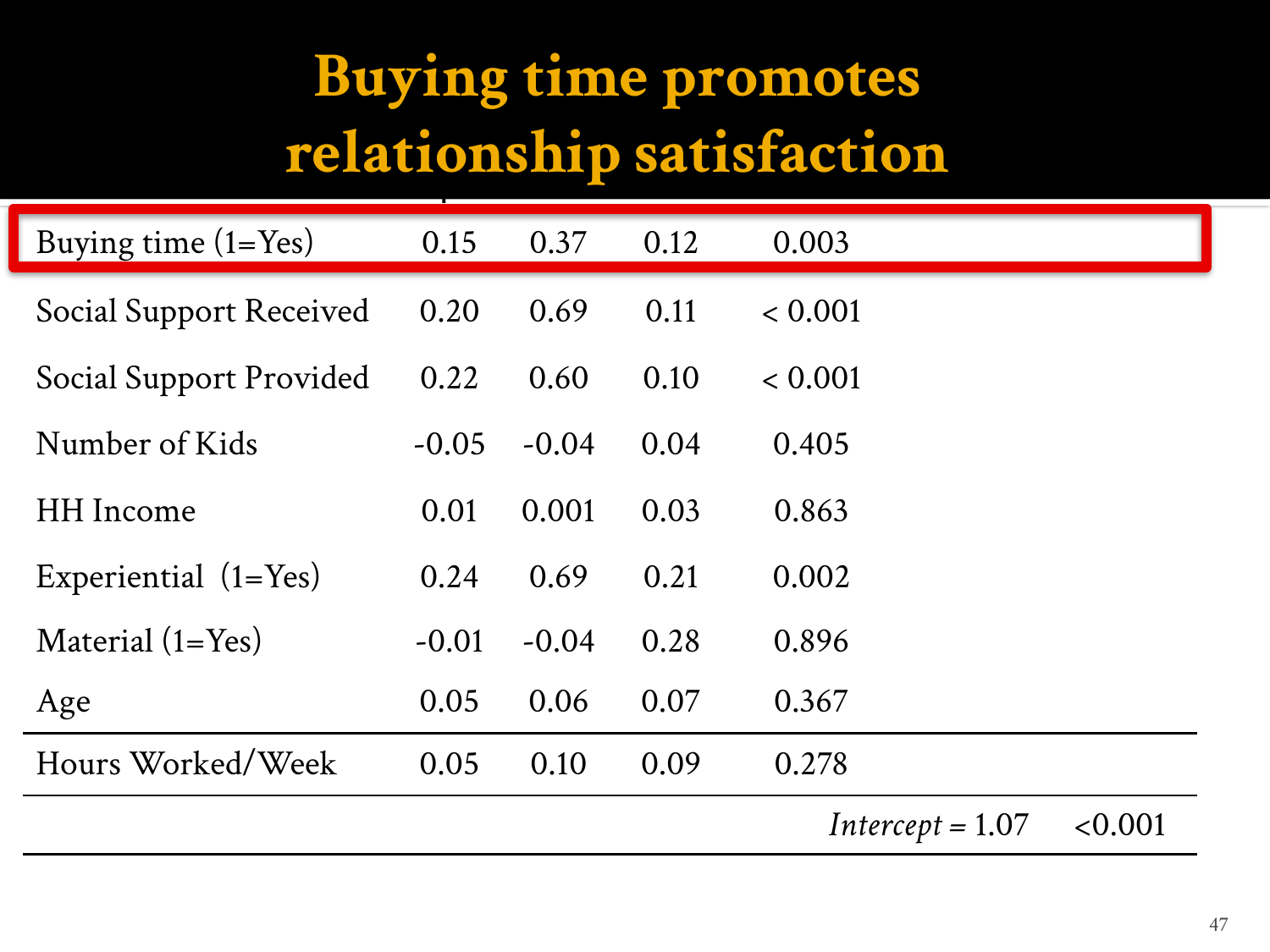

# Buying time promotes relationship satisfaction
Study 2: Buying time vs. social support
| Variable | β | B | SE | P-value |  |  |
| --- | --- | --- | --- | --- | --- | --- |
| Buying time (1=Yes) | 0.15 | 0.37 | 0.12 | 0.003 |  |  |
| Social Support Received | 0.20 | 0.69 | 0.11 | < 0.001 |  |  |
| Social Support Provided | 0.22 | 0.60 | 0.10 | < 0.001 |  |  |
| Number of Kids | -0.05 | -0.04 | 0.04 | 0.405 |  |  |
| HH Income | 0.01 | 0.001 | 0.03 | 0.863 |  |  |
| Experiential (1=Yes) | 0.24 | 0.69 | 0.21 | 0.002 |  |  |
| Material (1=Yes) | -0.01 | -0.04 | 0.28 | 0.896 |  |  |
| Age | 0.05 | 0.06 | 0.07 | 0.367 |  |  |
| Hours Worked/Week | 0.05 | 0.10 | 0.09 | 0.278 |  |  |
|  |  |  |  | Intercept = 1.07 |  | <0.001 |

|  |
| --- |
47